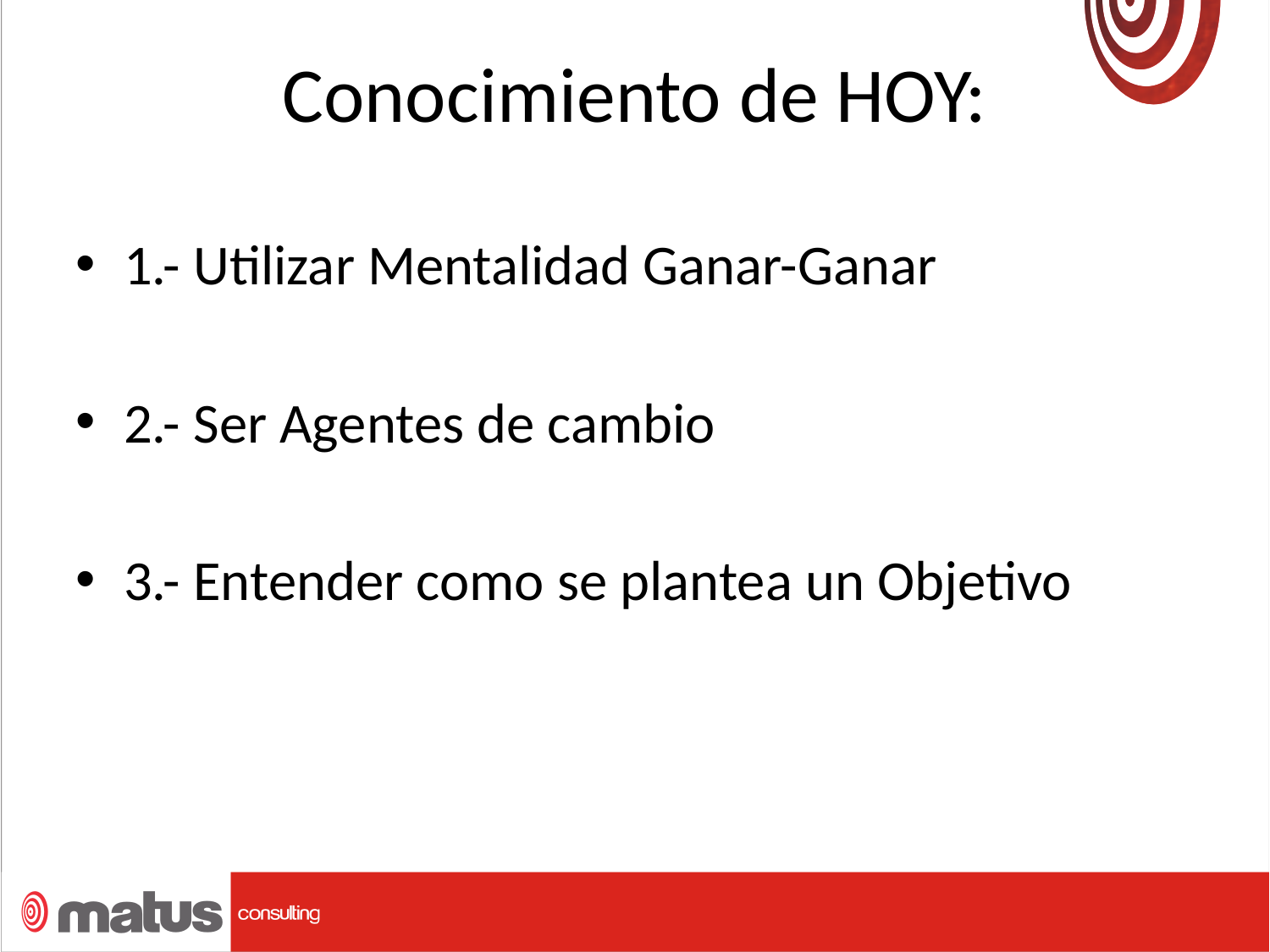

# Conocimiento de HOY:
1.- Utilizar Mentalidad Ganar-Ganar

2.- Ser Agentes de cambio

3.- Entender como se plantea un Objetivo